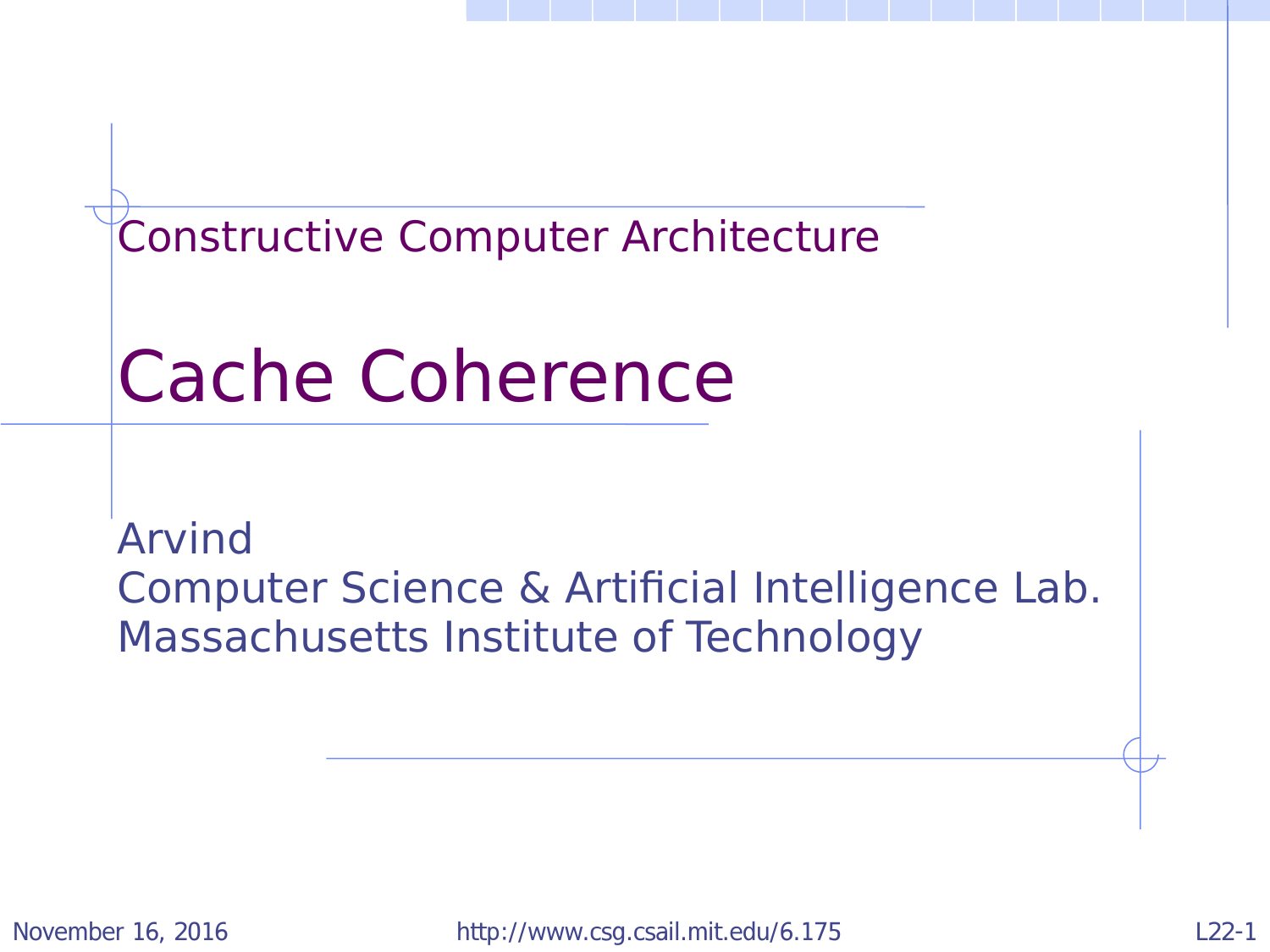

Constructive Computer Architecture

Cache Coherence

Arvind
Computer Science & Artificial Intelligence Lab.
Massachusetts Institute of Technology

November 16, 2016
http://www.csg.csail.mit.edu/6.175
L22-1